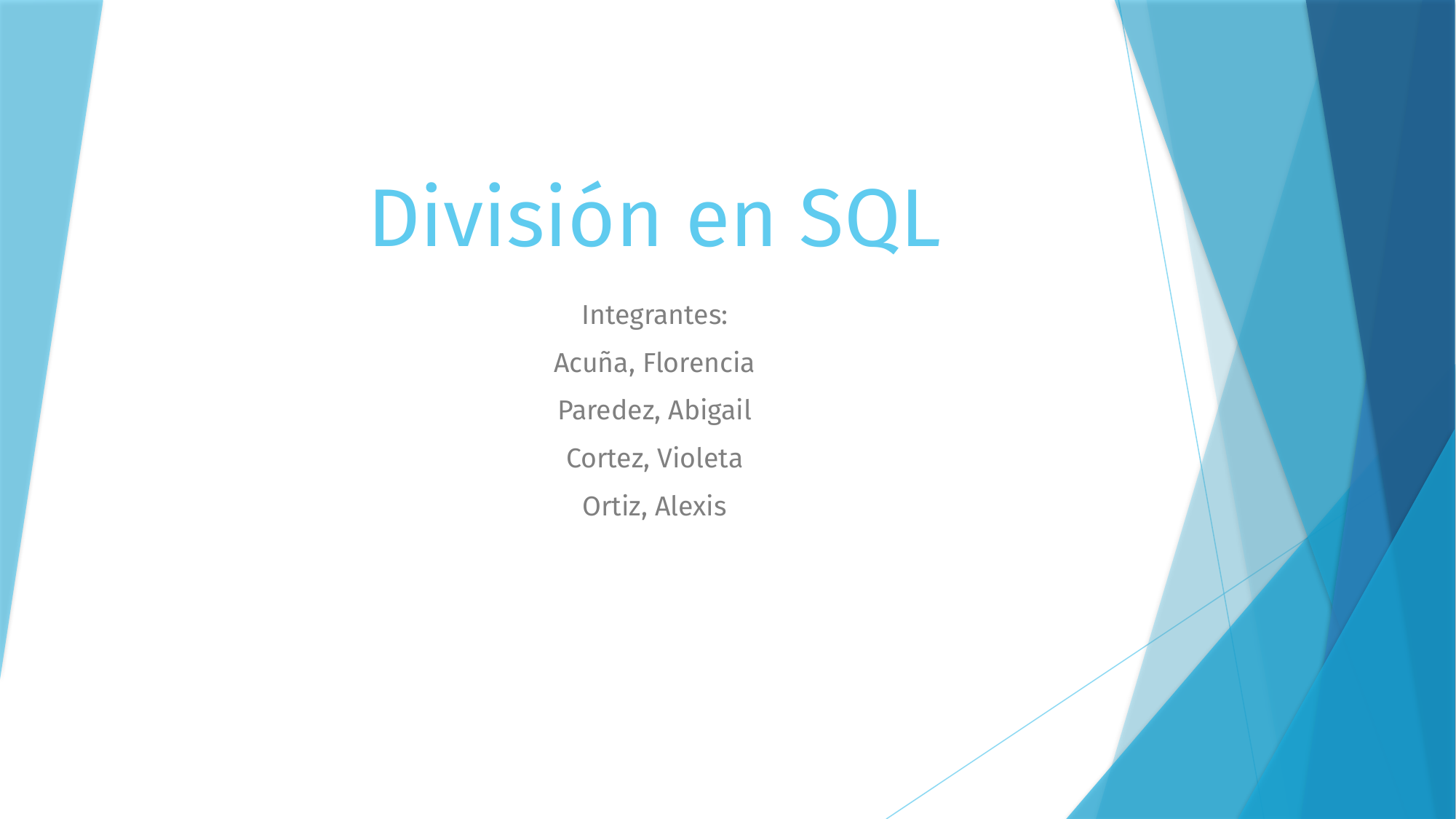

# División en SQL
Integrantes:
Acuña, Florencia
Paredez, Abigail
Cortez, Violeta
Ortiz, Alexis